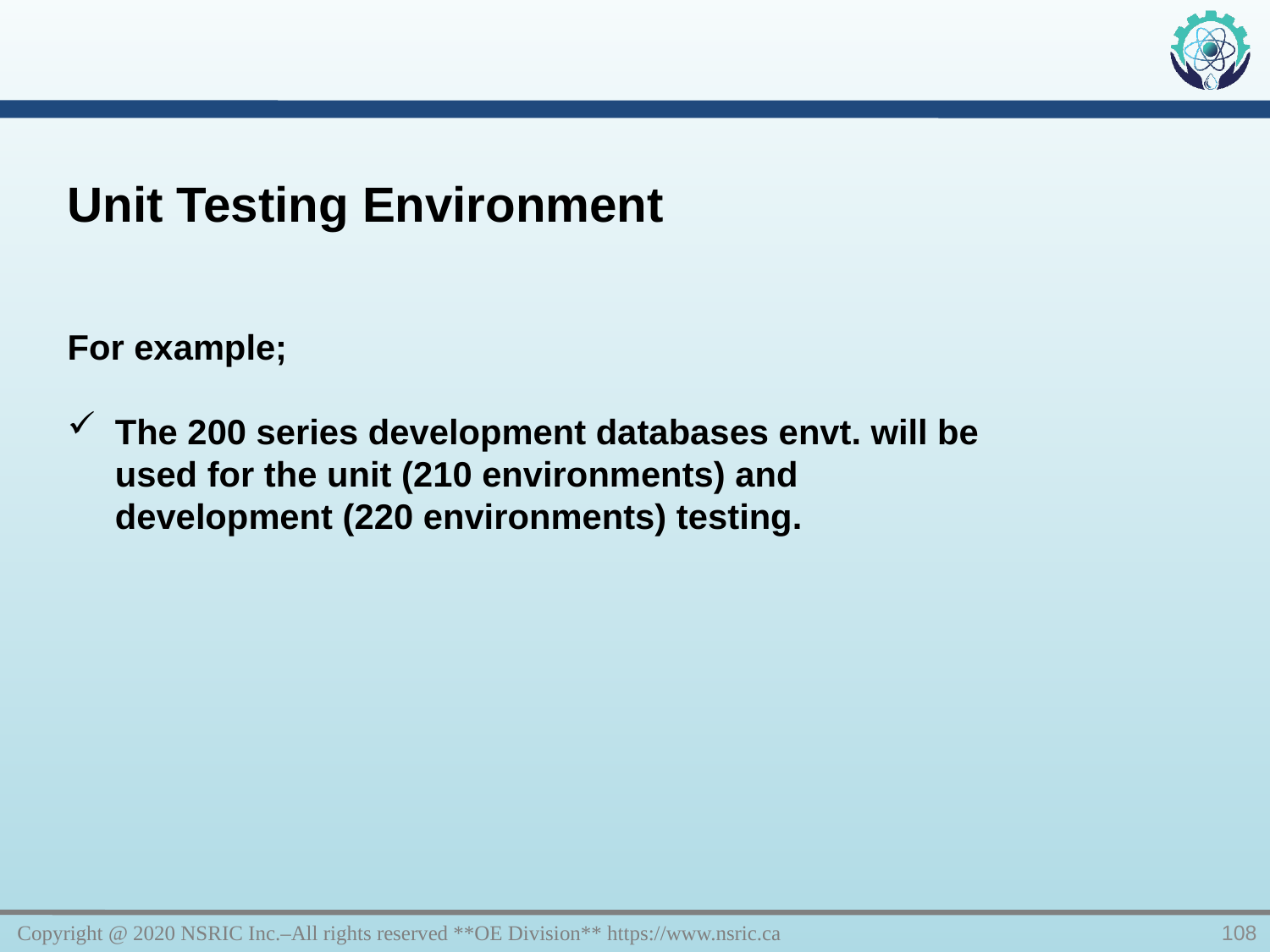

Unit Testing Environment

For example;

The 200 series development databases envt. will be used for the unit (210 environments) and development (220 environments) testing.

Copyright @ 2020 NSRIC Inc.–All rights reserved **OE Division** https://www.nsric.ca
108